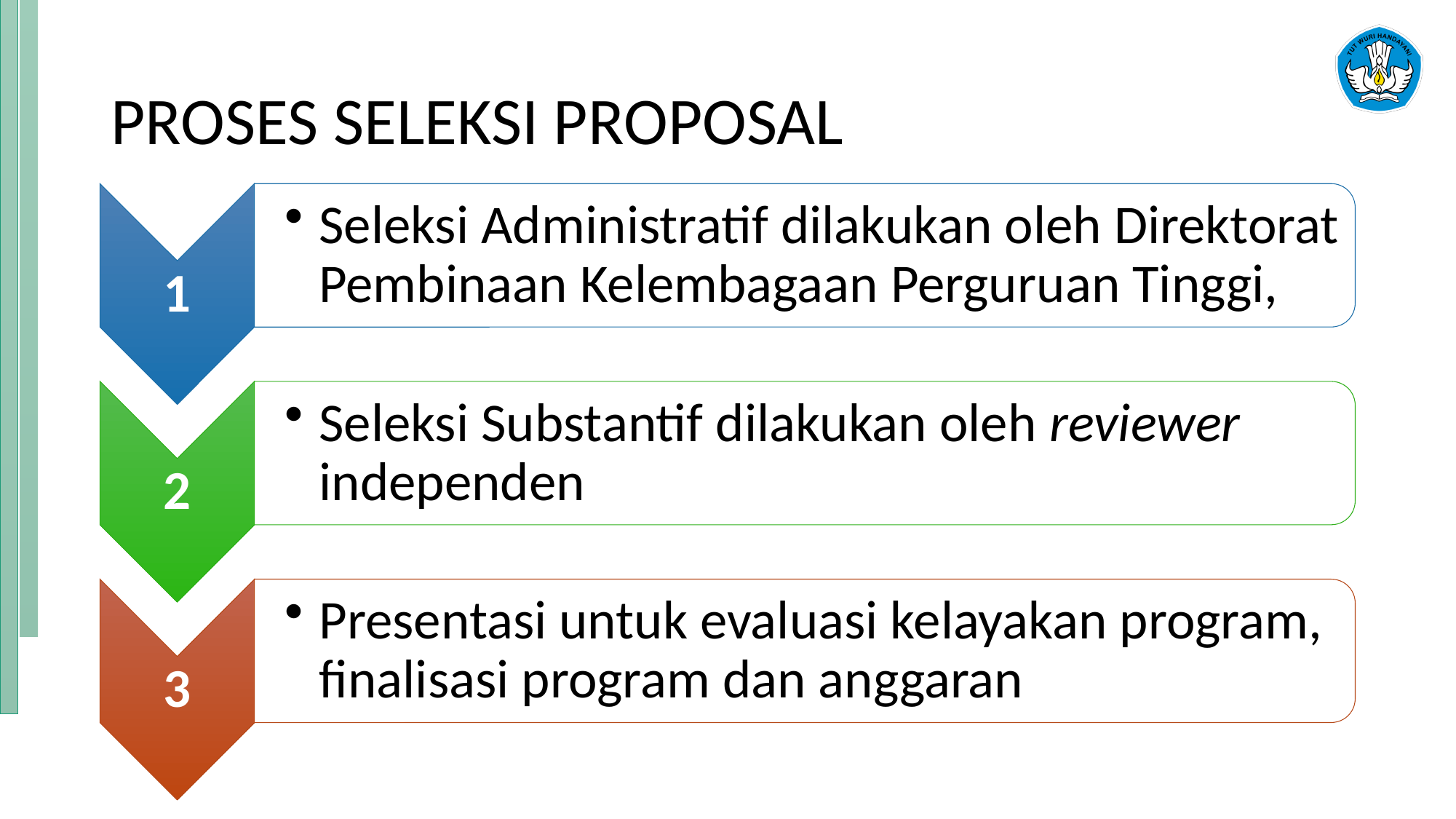

# PROSES SELEKSI PROPOSAL
1
Seleksi Administratif dilakukan oleh Direktorat Pembinaan Kelembagaan Perguruan Tinggi,
2
Seleksi Substantif dilakukan oleh reviewer independen
3
Presentasi untuk evaluasi kelayakan program, finalisasi program dan anggaran